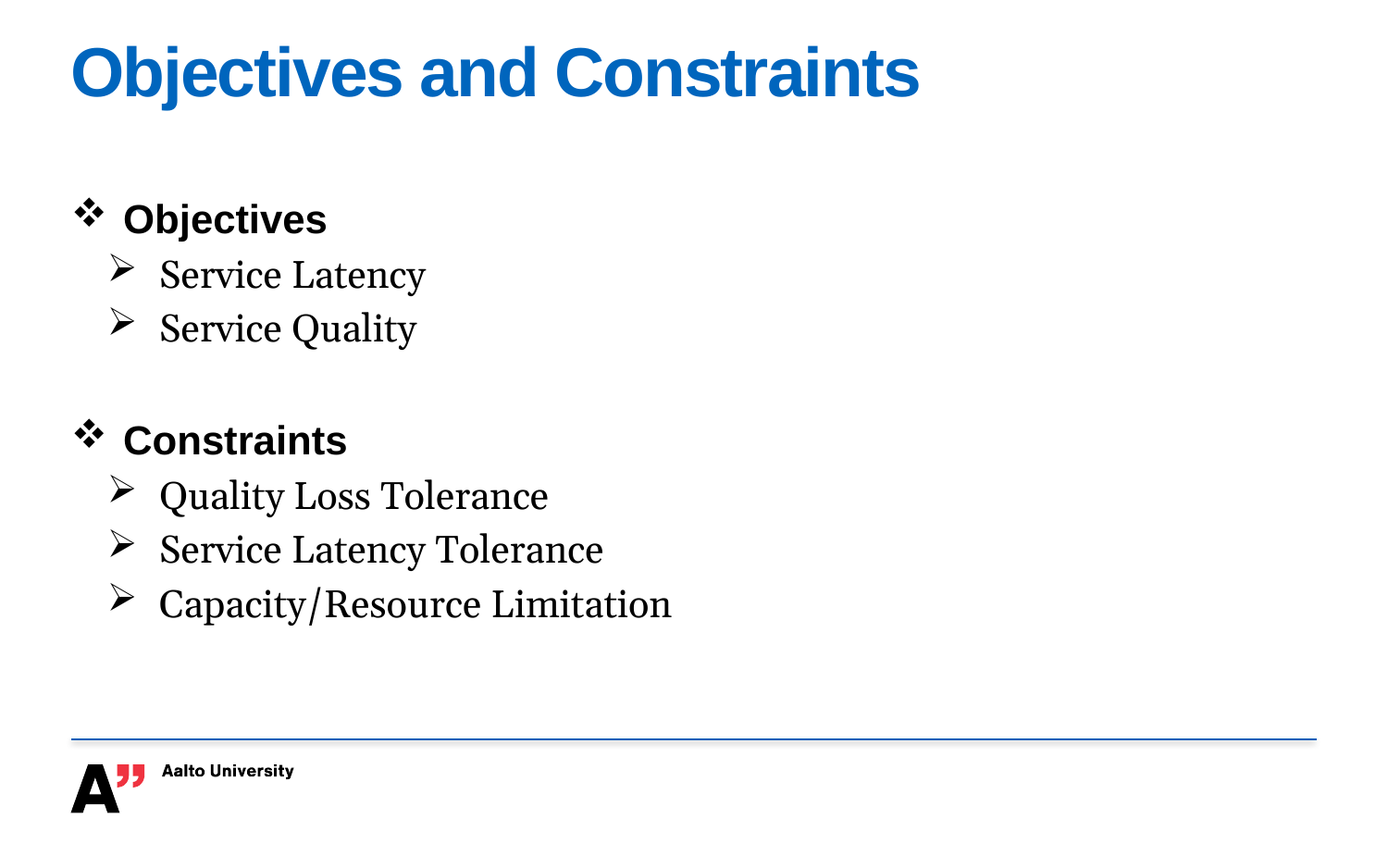

# Objectives and Constraints
Objectives
Service Latency
Service Quality

Constraints
Quality Loss Tolerance
Service Latency Tolerance
Capacity/Resource Limitation